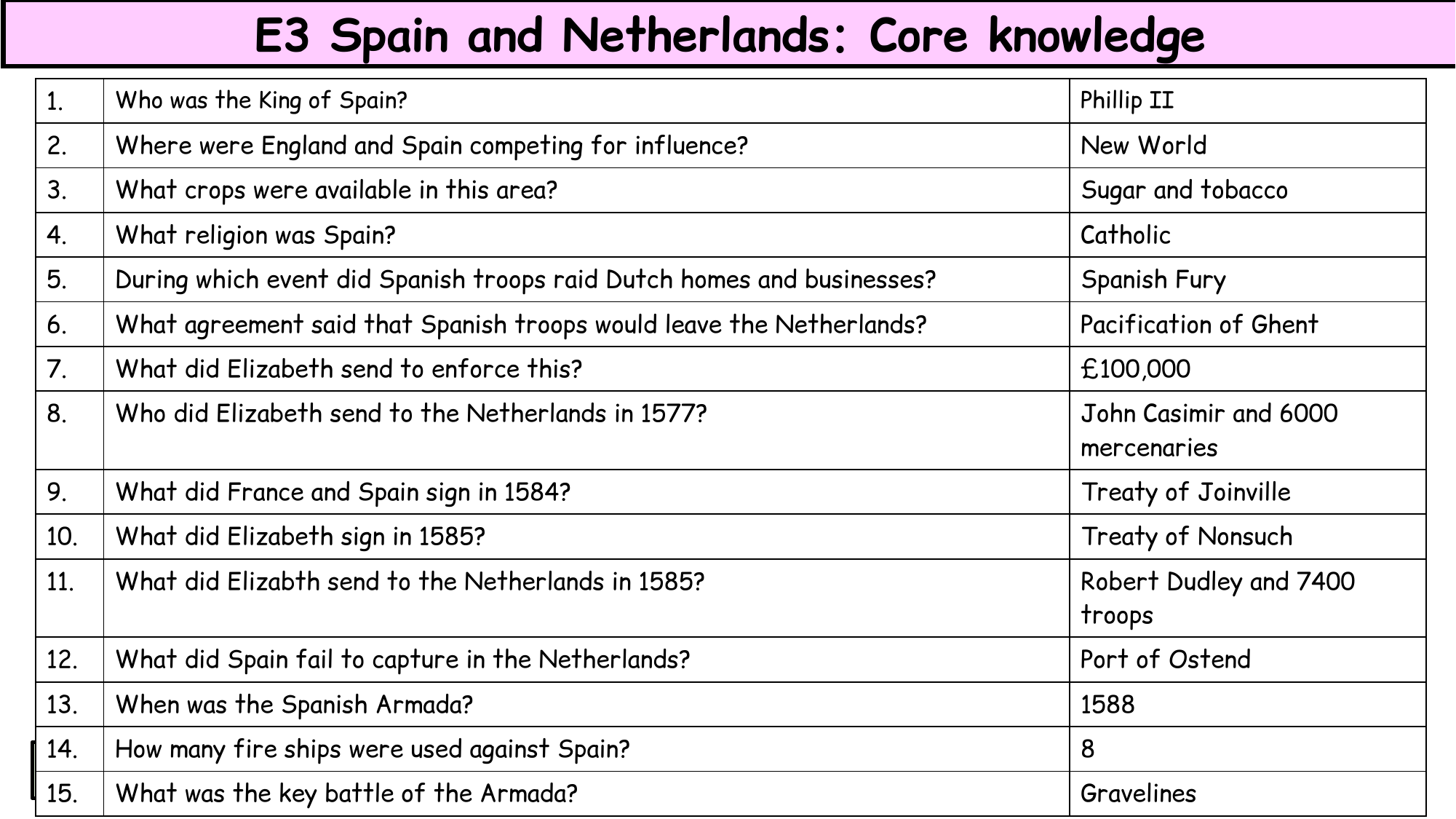

E3 Spain and Netherlands: Core knowledge
| 1. | Who was the King of Spain? | Phillip II |
| --- | --- | --- |
| 2. | Where were England and Spain competing for influence? | New World |
| 3. | What crops were available in this area? | Sugar and tobacco |
| 4. | What religion was Spain? | Catholic |
| 5. | During which event did Spanish troops raid Dutch homes and businesses? | Spanish Fury |
| 6. | What agreement said that Spanish troops would leave the Netherlands? | Pacification of Ghent |
| 7. | What did Elizabeth send to enforce this? | £100,000 |
| 8. | Who did Elizabeth send to the Netherlands in 1577? | John Casimir and 6000 mercenaries |
| 9. | What did France and Spain sign in 1584? | Treaty of Joinville |
| 10. | What did Elizabeth sign in 1585? | Treaty of Nonsuch |
| 11. | What did Elizabth send to the Netherlands in 1585? | Robert Dudley and 7400 troops |
| 12. | What did Spain fail to capture in the Netherlands? | Port of Ostend |
| 13. | When was the Spanish Armada? | 1588 |
| 14. | How many fire ships were used against Spain? | 8 |
| 15. | What was the key battle of the Armada? | Gravelines |
Use the information sheet to revise core knowledge.